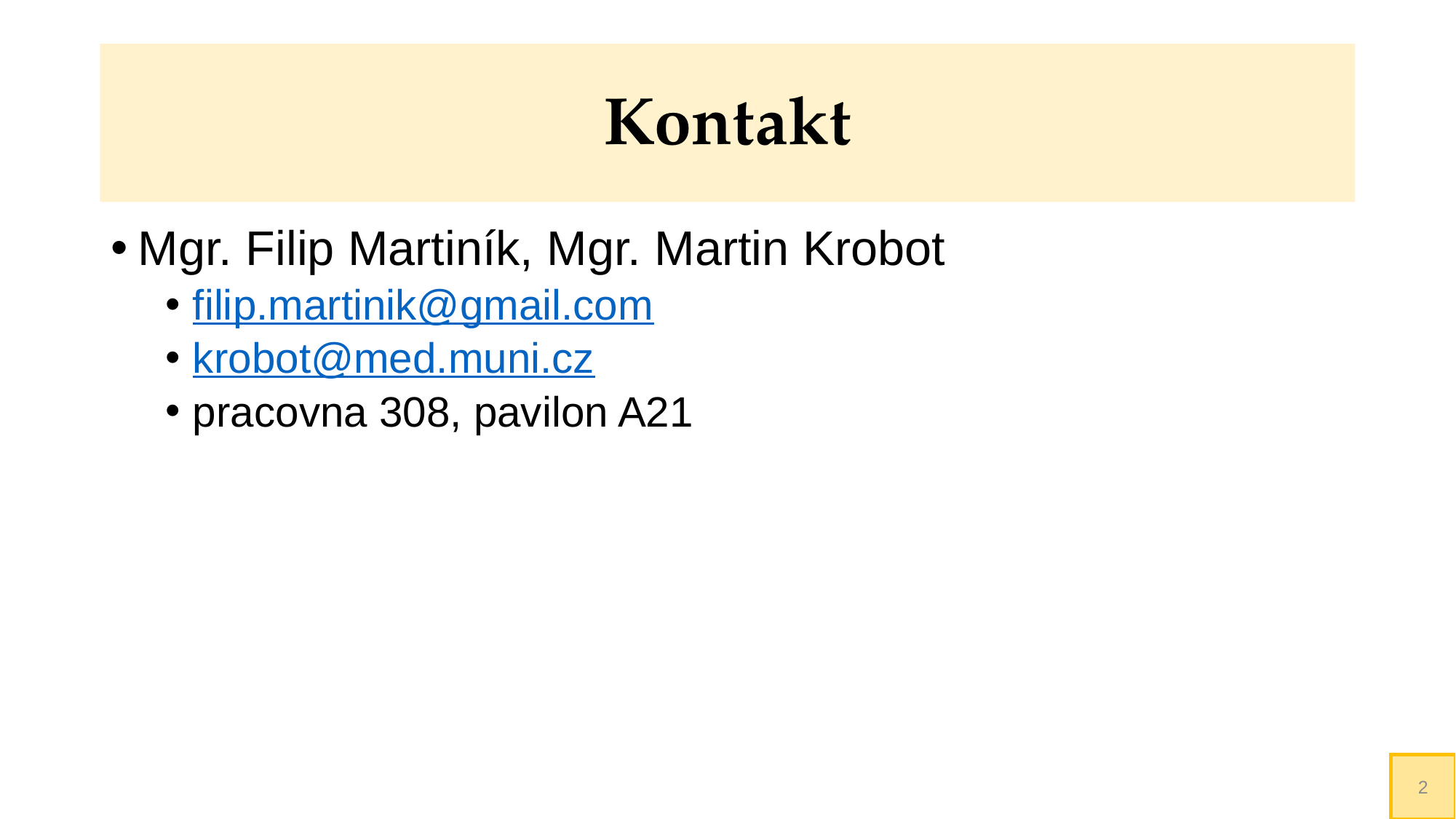

# Kontakt
Mgr. Filip Martiník, Mgr. Martin Krobot
filip.martinik@gmail.com
krobot@med.muni.cz
pracovna 308, pavilon A21
2